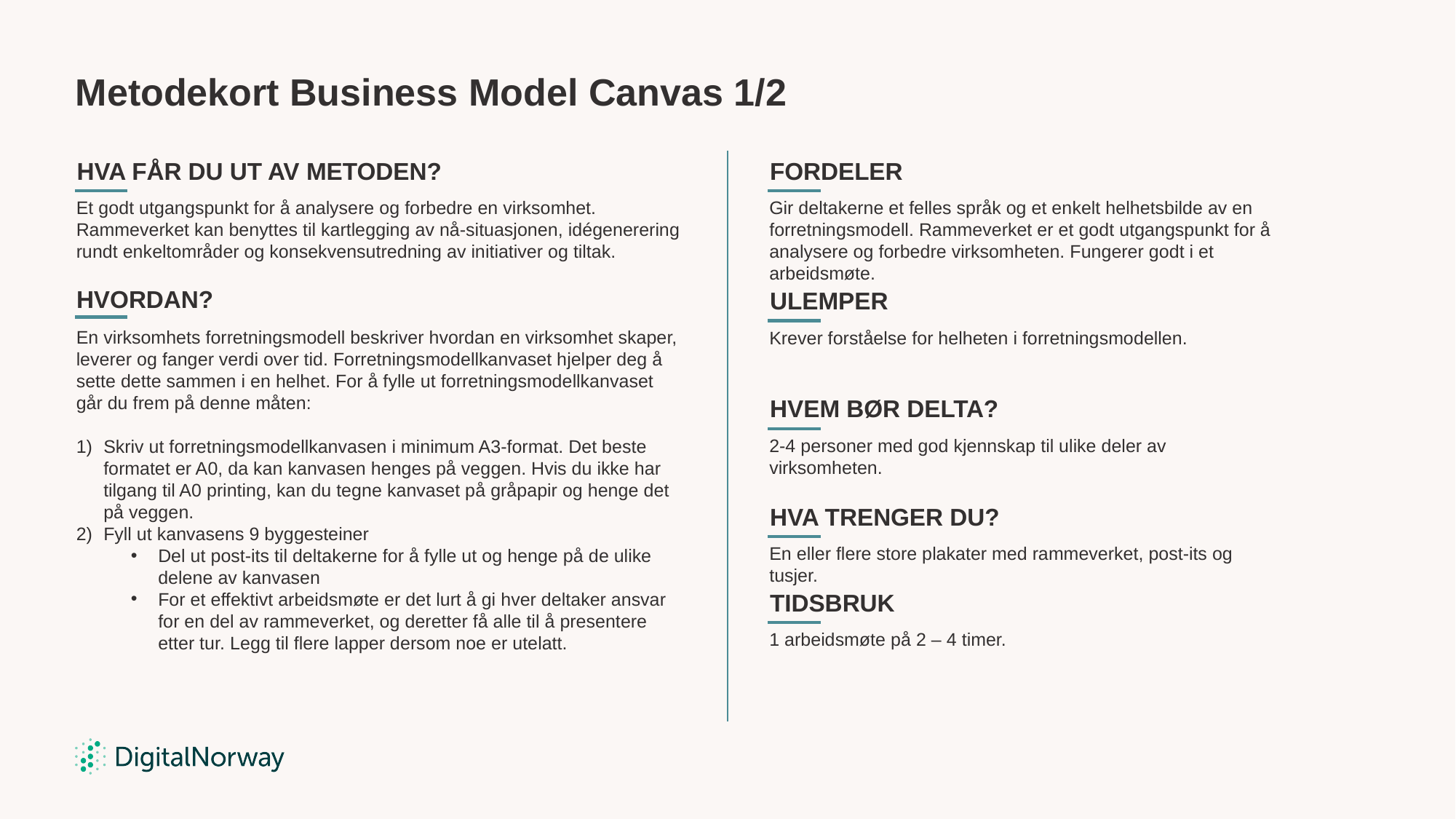

# Metodekort Business Model Canvas 1/2
Hva får du ut av metoden?
Fordeler
Et godt utgangspunkt for å analysere og forbedre en virksomhet. Rammeverket kan benyttes til kartlegging av nå-situasjonen, idégenerering rundt enkeltområder og konsekvensutredning av initiativer og tiltak.
Gir deltakerne et felles språk og et enkelt helhetsbilde av en forretningsmodell. Rammeverket er et godt utgangspunkt for å analysere og forbedre virksomheten. Fungerer godt i et arbeidsmøte.
Hvordan?
Ulemper
En virksomhets forretningsmodell beskriver hvordan en virksomhet skaper, leverer og fanger verdi over tid. Forretningsmodellkanvaset hjelper deg å sette dette sammen i en helhet. For å fylle ut forretningsmodellkanvaset går du frem på denne måten:

Skriv ut forretningsmodellkanvasen i minimum A3-format. Det beste formatet er A0, da kan kanvasen henges på veggen. Hvis du ikke har tilgang til A0 printing, kan du tegne kanvaset på gråpapir og henge det på veggen.
Fyll ut kanvasens 9 byggesteiner
Del ut post-its til deltakerne for å fylle ut og henge på de ulike delene av kanvasen
For et effektivt arbeidsmøte er det lurt å gi hver deltaker ansvar for en del av rammeverket, og deretter få alle til å presentere etter tur. Legg til flere lapper dersom noe er utelatt.

Krever forståelse for helheten i forretningsmodellen.
Hvem bør delta?
2-4 personer med god kjennskap til ulike deler av virksomheten.
Hva trenger du?
En eller flere store plakater med rammeverket, post-its og tusjer.
Tidsbruk
1 arbeidsmøte på 2 – 4 timer.